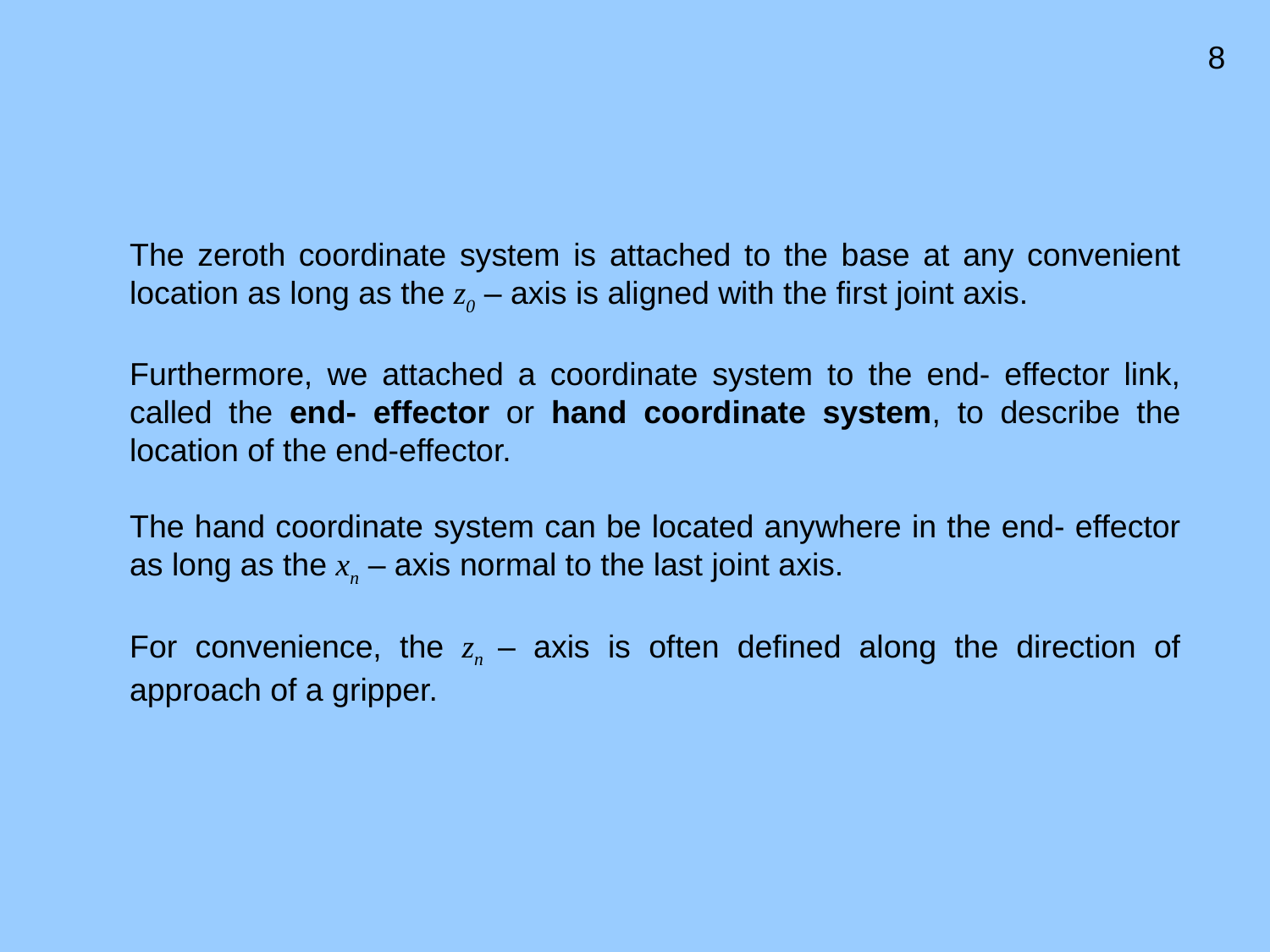

8
The zeroth coordinate system is attached to the base at any convenient location as long as the z0 – axis is aligned with the first joint axis.

Furthermore, we attached a coordinate system to the end- effector link, called the end- effector or hand coordinate system, to describe the location of the end-effector.

The hand coordinate system can be located anywhere in the end- effector as long as the xn – axis normal to the last joint axis.

For convenience, the zn – axis is often defined along the direction of approach of a gripper.